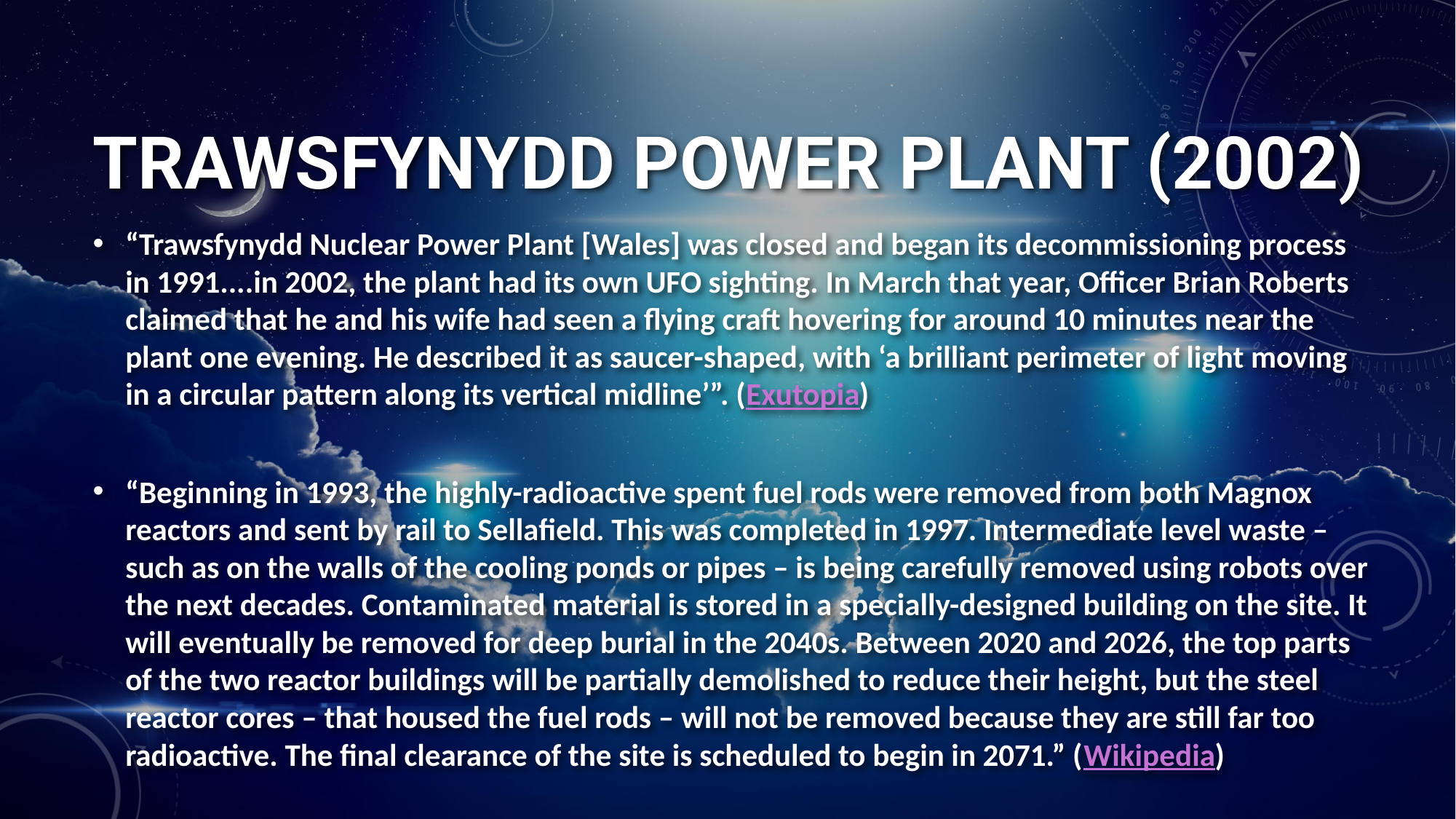

# Trawsfynydd Power Plant (2002)
“Trawsfynydd Nuclear Power Plant [Wales] was closed and began its decommissioning process in 1991....in 2002, the plant had its own UFO sighting. In March that year, Officer Brian Roberts claimed that he and his wife had seen a flying craft hovering for around 10 minutes near the plant one evening. He described it as saucer-shaped, with ‘a brilliant perimeter of light moving in a circular pattern along its vertical midline’”. (Exutopia)

“Beginning in 1993, the highly-radioactive spent fuel rods were removed from both Magnox reactors and sent by rail to Sellafield. This was completed in 1997. Intermediate level waste – such as on the walls of the cooling ponds or pipes – is being carefully removed using robots over the next decades. Contaminated material is stored in a specially-designed building on the site. It will eventually be removed for deep burial in the 2040s. Between 2020 and 2026, the top parts of the two reactor buildings will be partially demolished to reduce their height, but the steel reactor cores – that housed the fuel rods – will not be removed because they are still far too radioactive. The final clearance of the site is scheduled to begin in 2071.” (Wikipedia)